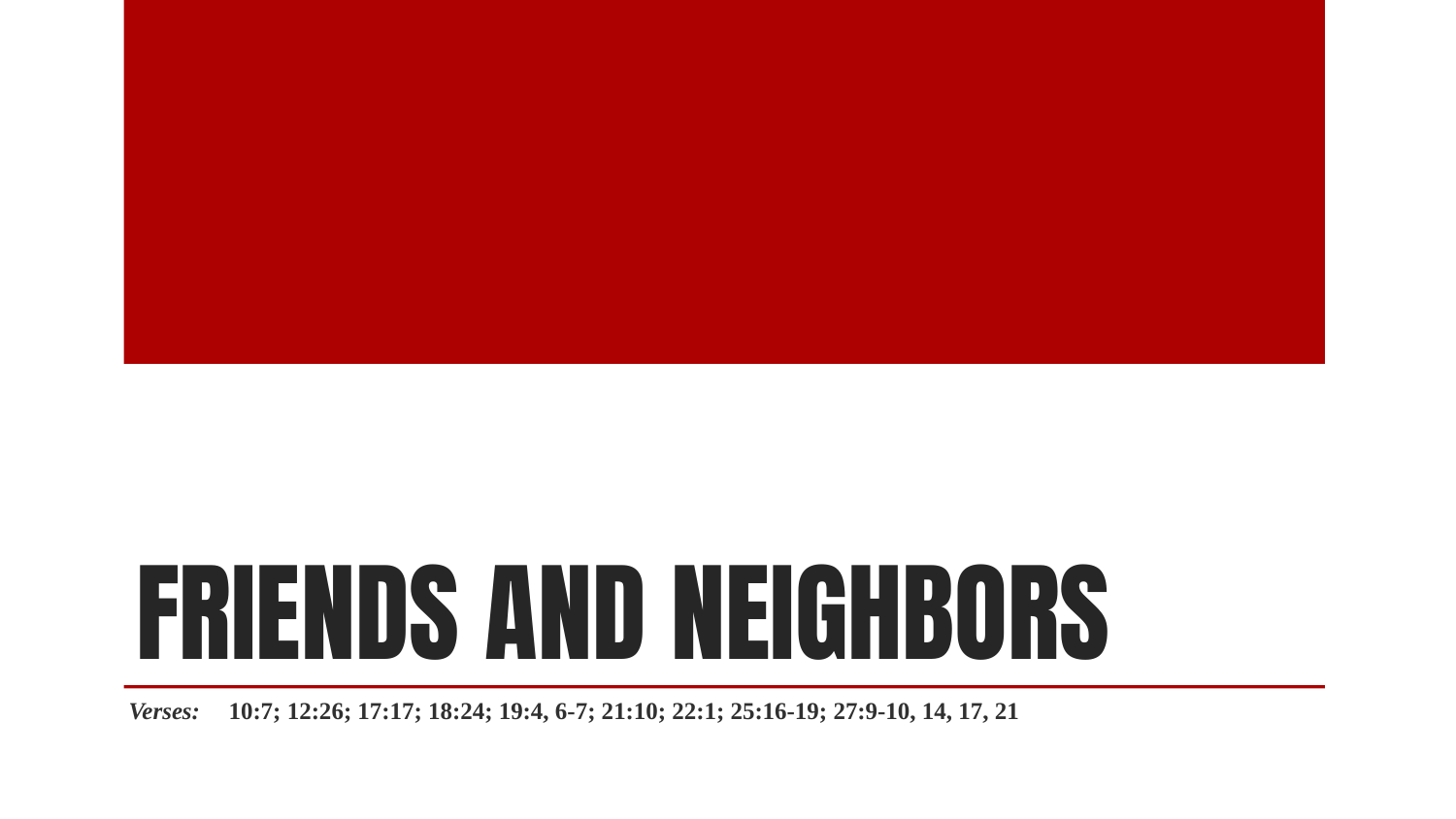

# Friends and Neighbors
Verses:	10:7; 12:26; 17:17; 18:24; 19:4, 6-7; 21:10; 22:1; 25:16-19; 27:9-10, 14, 17, 21